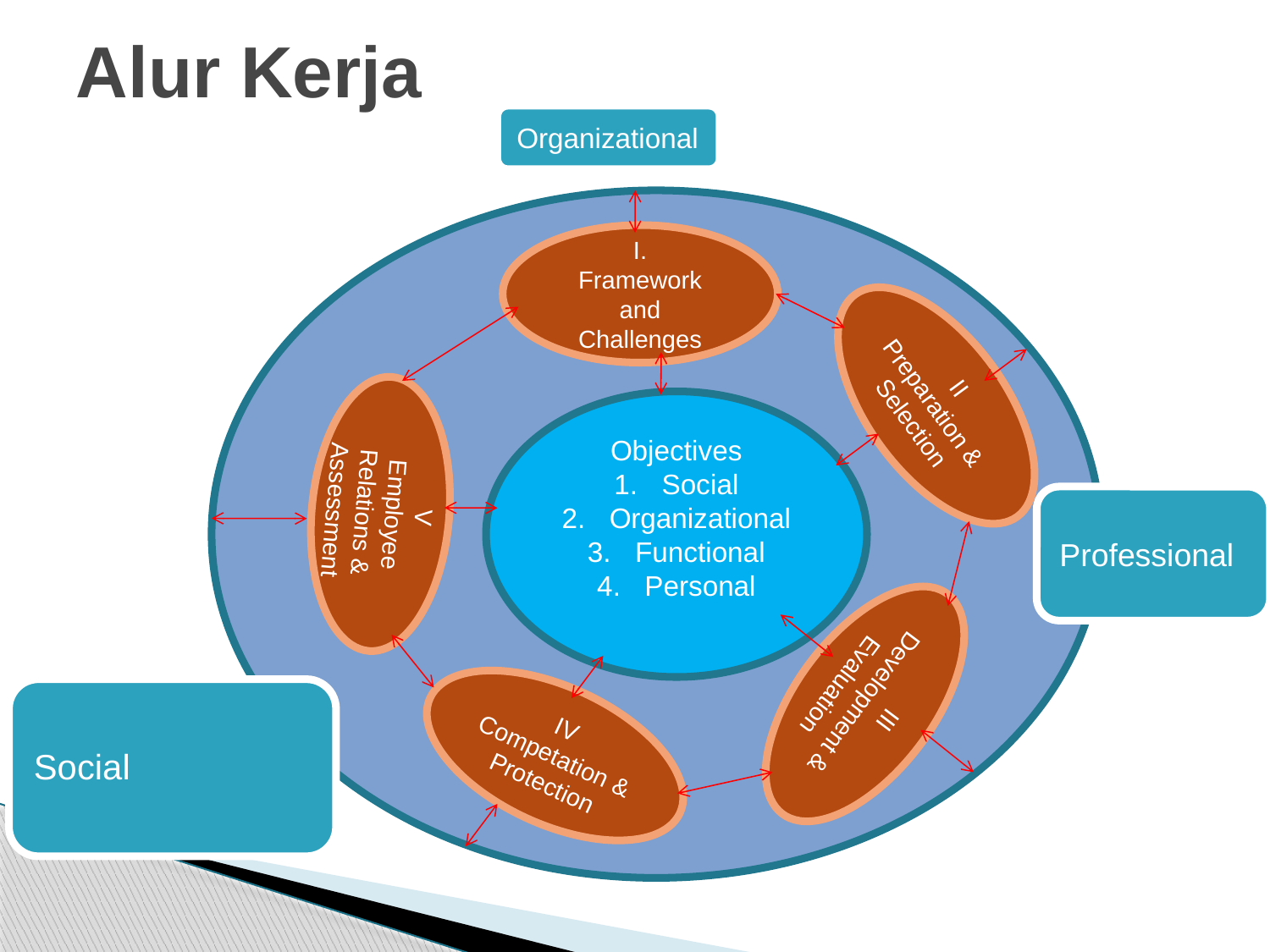

# Alur Kerja
Organizational

I.
Framework and Challenges
II
Preparation &  Selection
Objectives
Social
Organizational
Functional
Personal

V
Employee Relations & Assessment
Professional
III
Development & Evaluation
Social
IV
Competation & Protection